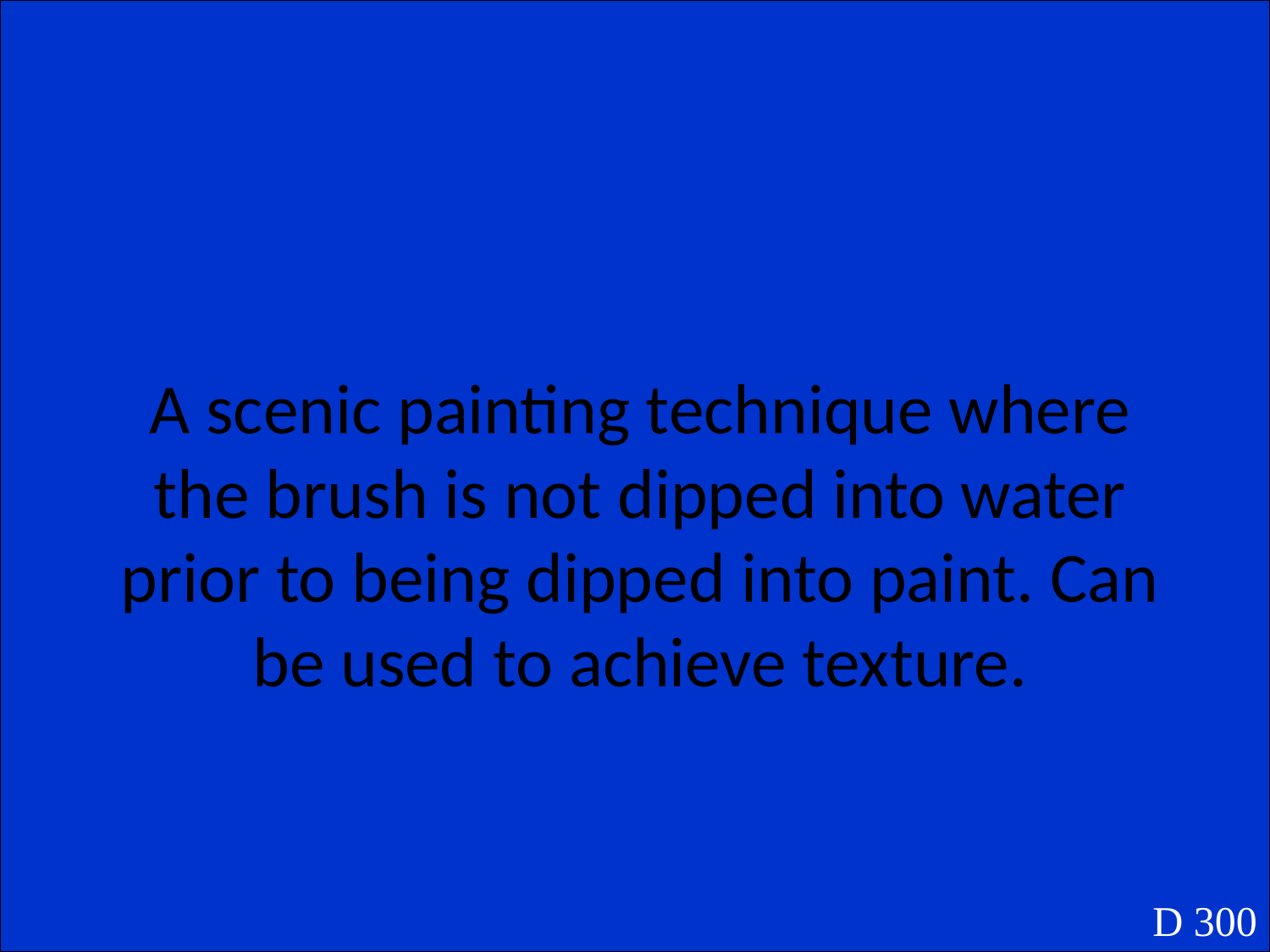

A scenic painting technique where the brush is not dipped into water prior to being dipped into paint. Can be used to achieve texture.
D 300